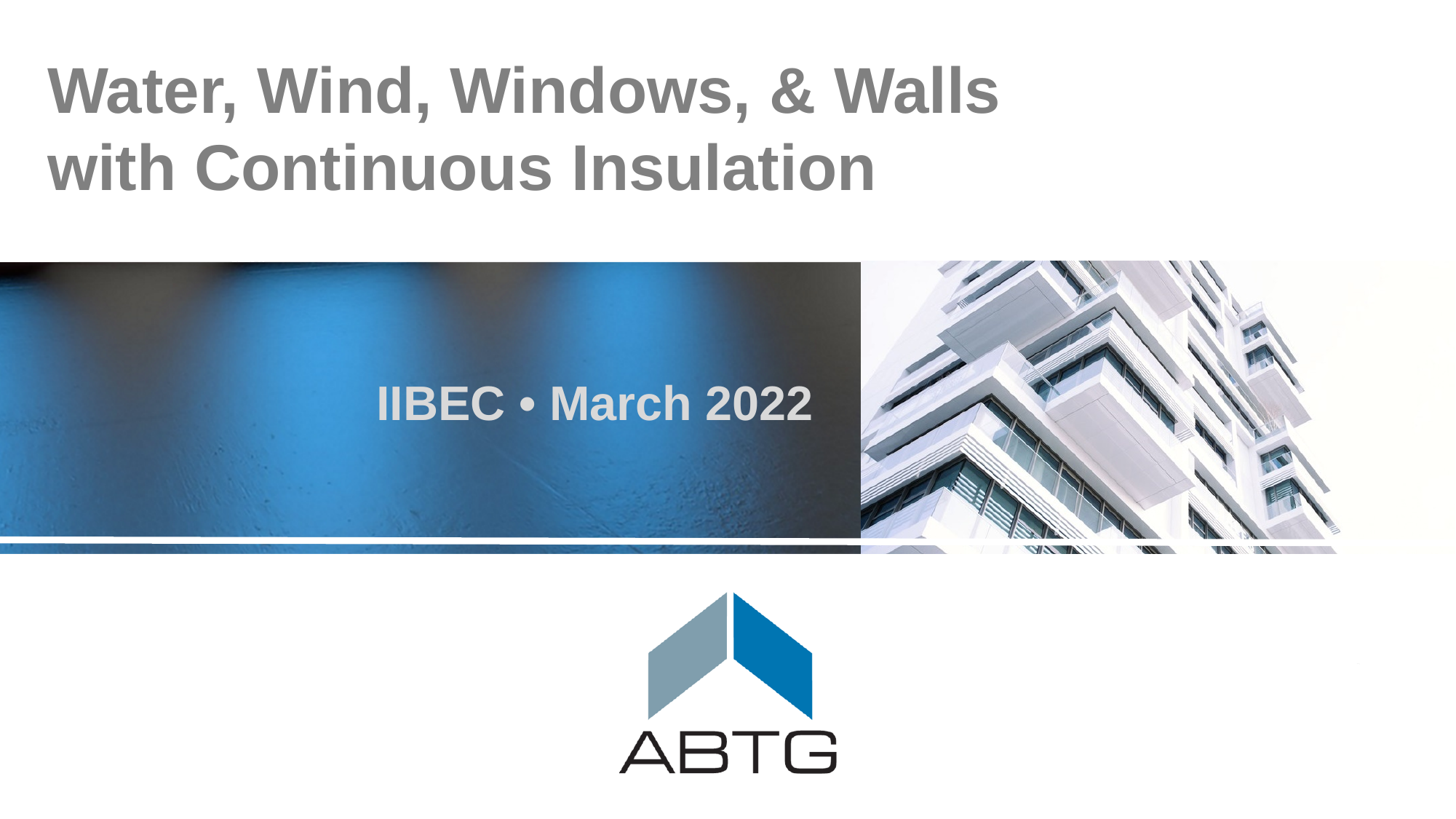

# Water, Wind, Windows, & Walls with Continuous Insulation
IIBEC • March 2022